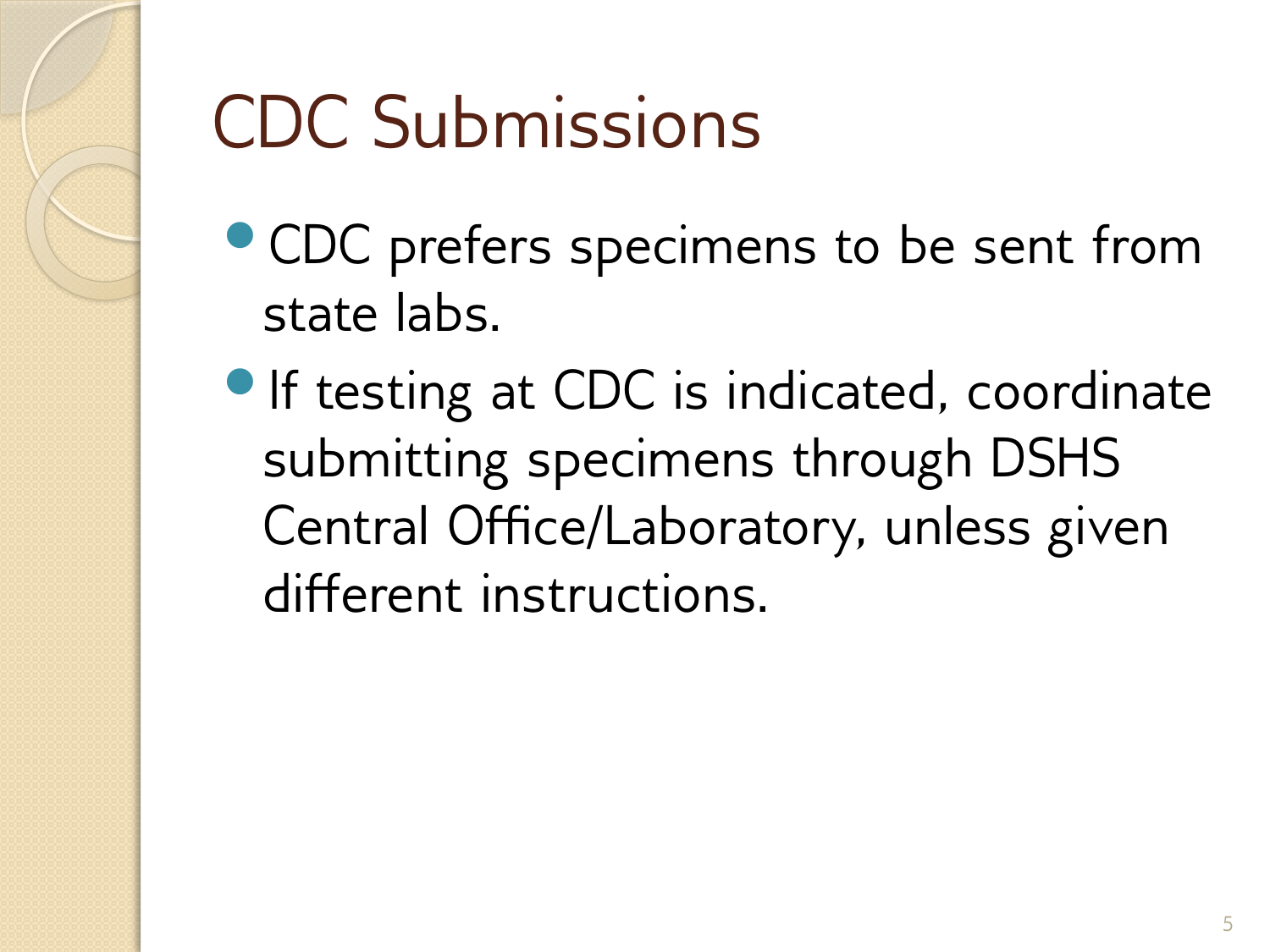

# CDC Submissions
CDC prefers specimens to be sent from state labs.
If testing at CDC is indicated, coordinate submitting specimens through DSHS Central Office/Laboratory, unless given different instructions.

5